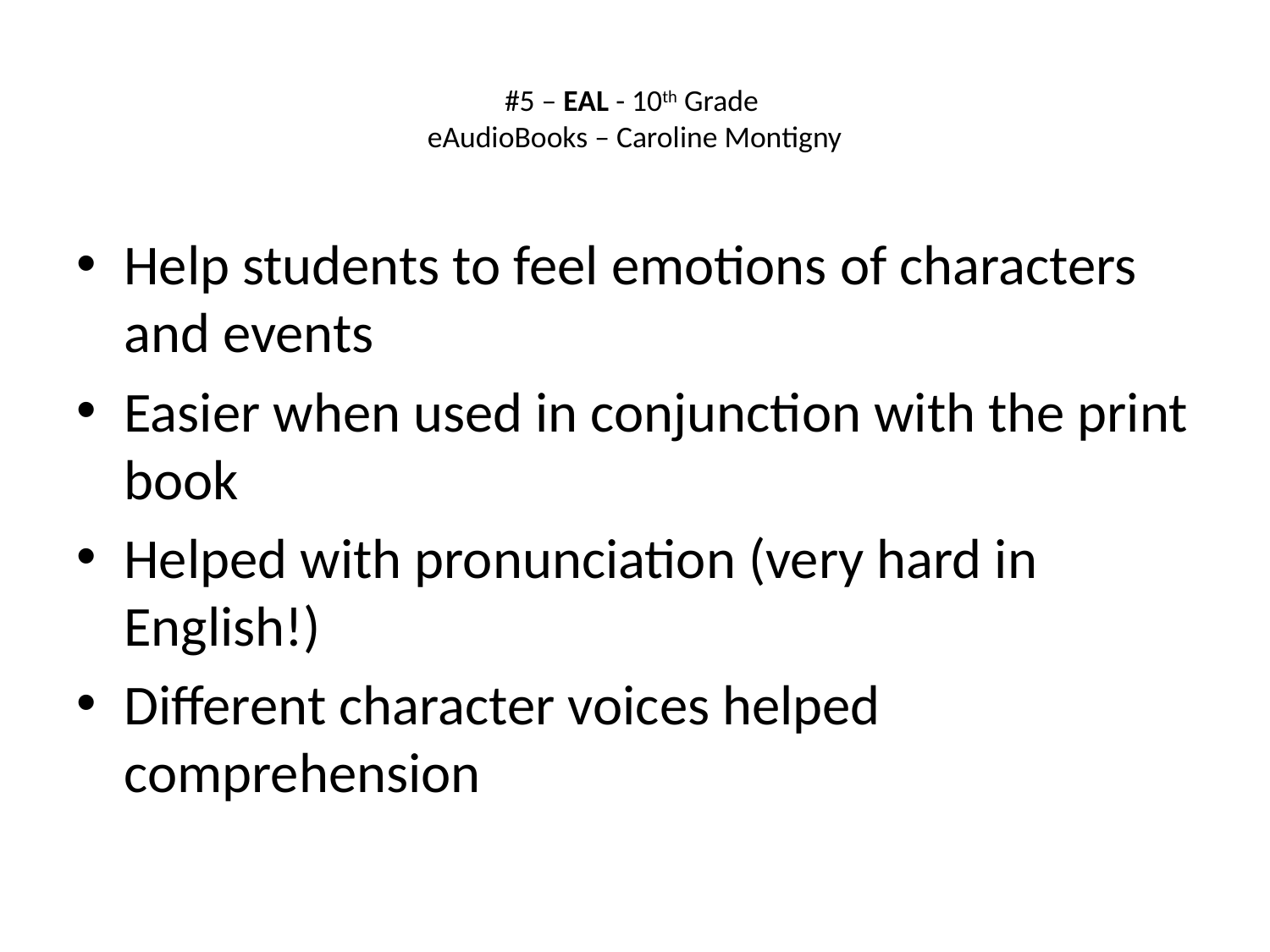

# #5 – EAL - 10th Grade eAudioBooks – Caroline Montigny
Help students to feel emotions of characters and events
Easier when used in conjunction with the print book
Helped with pronunciation (very hard in English!)
Different character voices helped comprehension